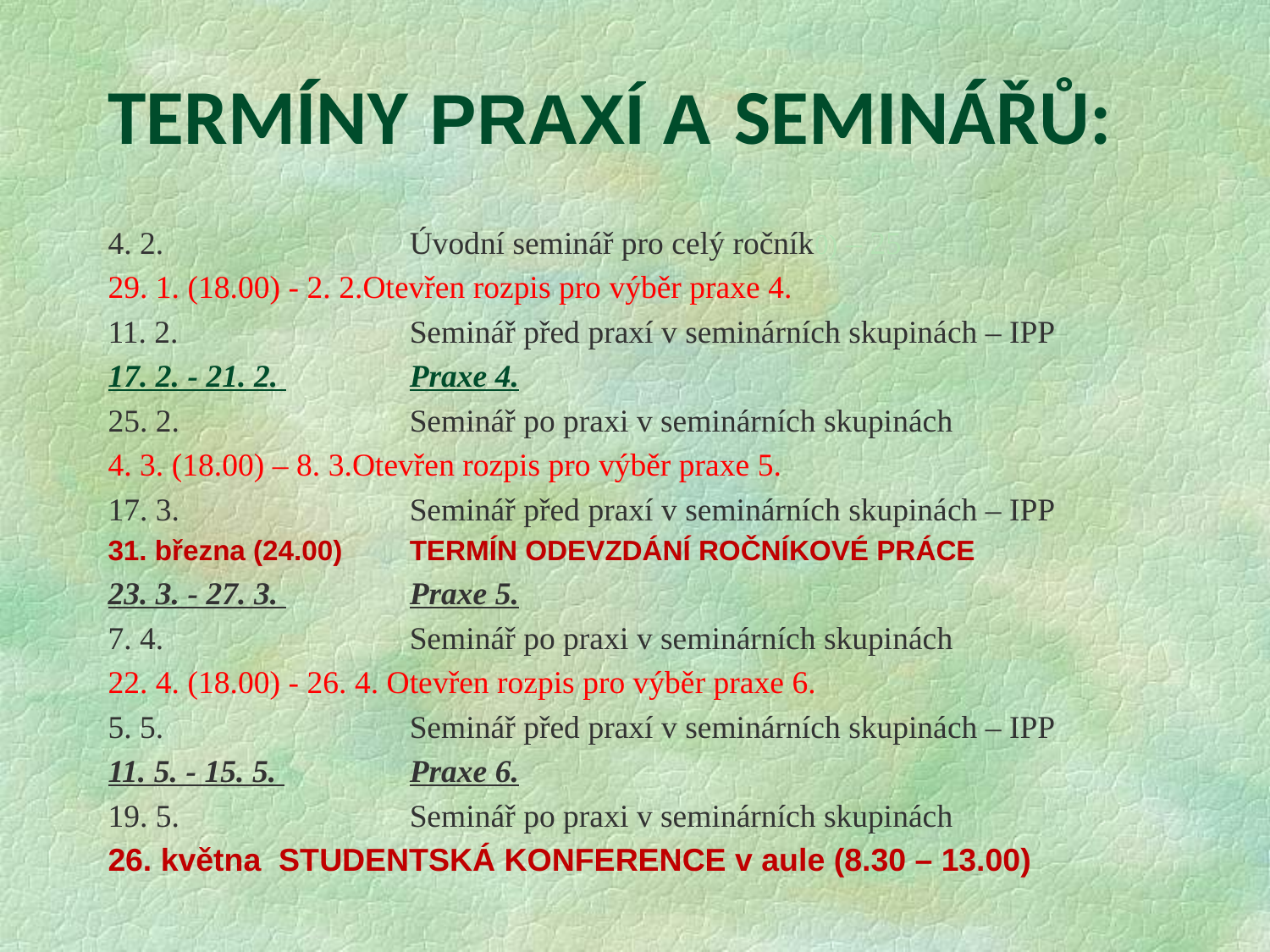

# TERMÍNY PRAXÍ A SEMINÁŘŮ:
4. 2.		Úvodní seminář pro celý ročník0) – 25
29. 1. (18.00) - 2. 2.Otevřen rozpis pro výběr praxe 4.
11. 2.		Seminář před praxí v seminárních skupinách – IPP
17. 2. - 21. 2. 	Praxe 4.
25. 2.		Seminář po praxi v seminárních skupinách
4. 3. (18.00) – 8. 3.Otevřen rozpis pro výběr praxe 5.
17. 3.		Seminář před praxí v seminárních skupinách – IPP
31. března (24.00)	TERMÍN ODEVZDÁNÍ ROČNÍKOVÉ PRÁCE
23. 3. - 27. 3. 	Praxe 5.
7. 4.		Seminář po praxi v seminárních skupinách
22. 4. (18.00) - 26. 4. Otevřen rozpis pro výběr praxe 6.
5. 5.		Seminář před praxí v seminárních skupinách – IPP
11. 5. - 15. 5. 	Praxe 6.
19. 5.		Seminář po praxi v seminárních skupinách
26. května  STUDENTSKÁ KONFERENCE v aule (8.30 – 13.00)